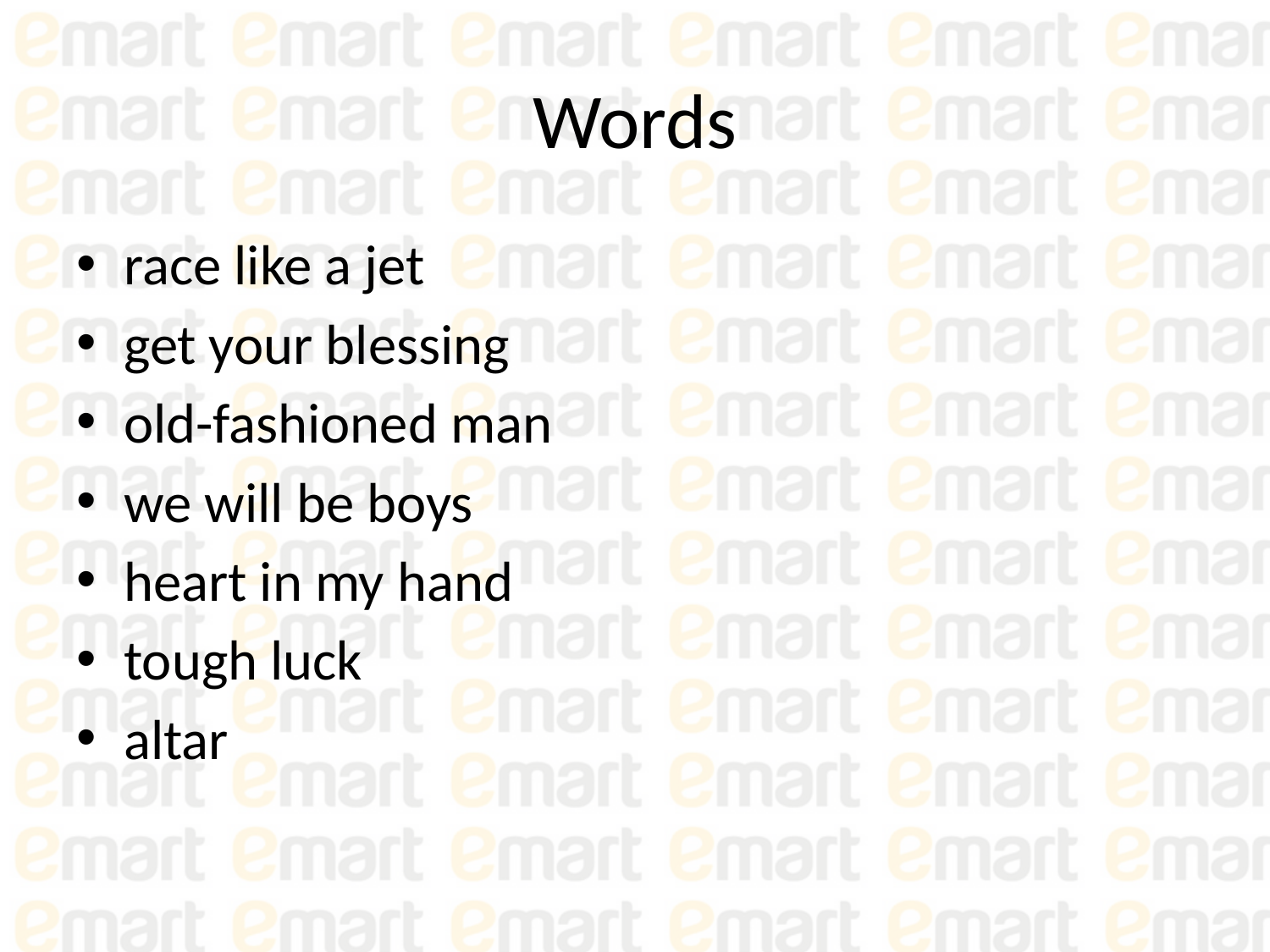

# Words
race like a jet
get your blessing
old-fashioned man
we will be boys
heart in my hand
tough luck
altar